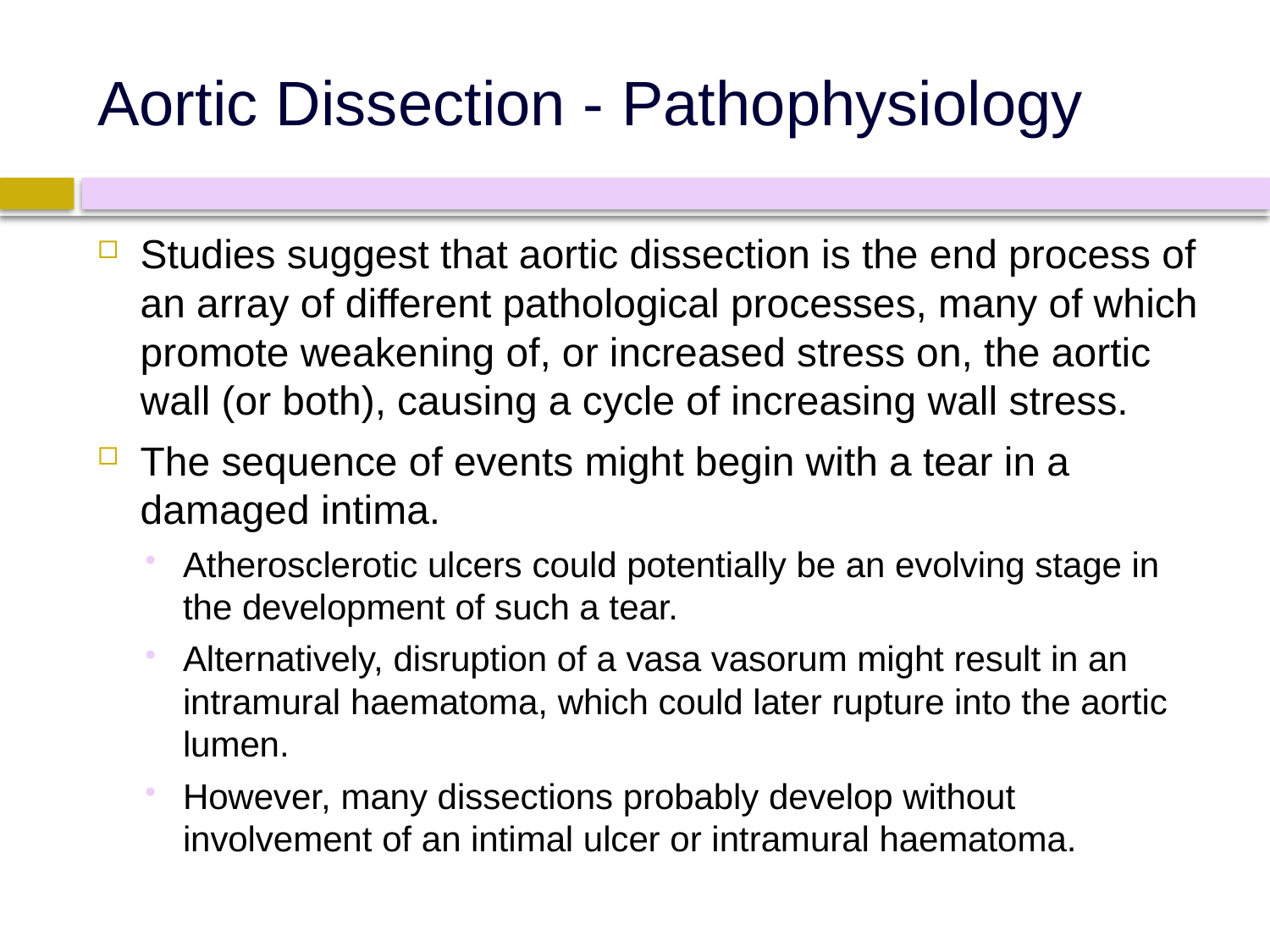

# Aortic Dissection - Pathophysiology
Studies suggest that aortic dissection is the end process of an array of different pathological processes, many of which promote weakening of, or increased stress on, the aortic wall (or both), causing a cycle of increasing wall stress.
The sequence of events might begin with a tear in a damaged intima.
Atherosclerotic ulcers could potentially be an evolving stage in the development of such a tear.
Alternatively, disruption of a vasa vasorum might result in an intramural haematoma, which could later rupture into the aortic lumen.
However, many dissections probably develop without involvement of an intimal ulcer or intramural haematoma.